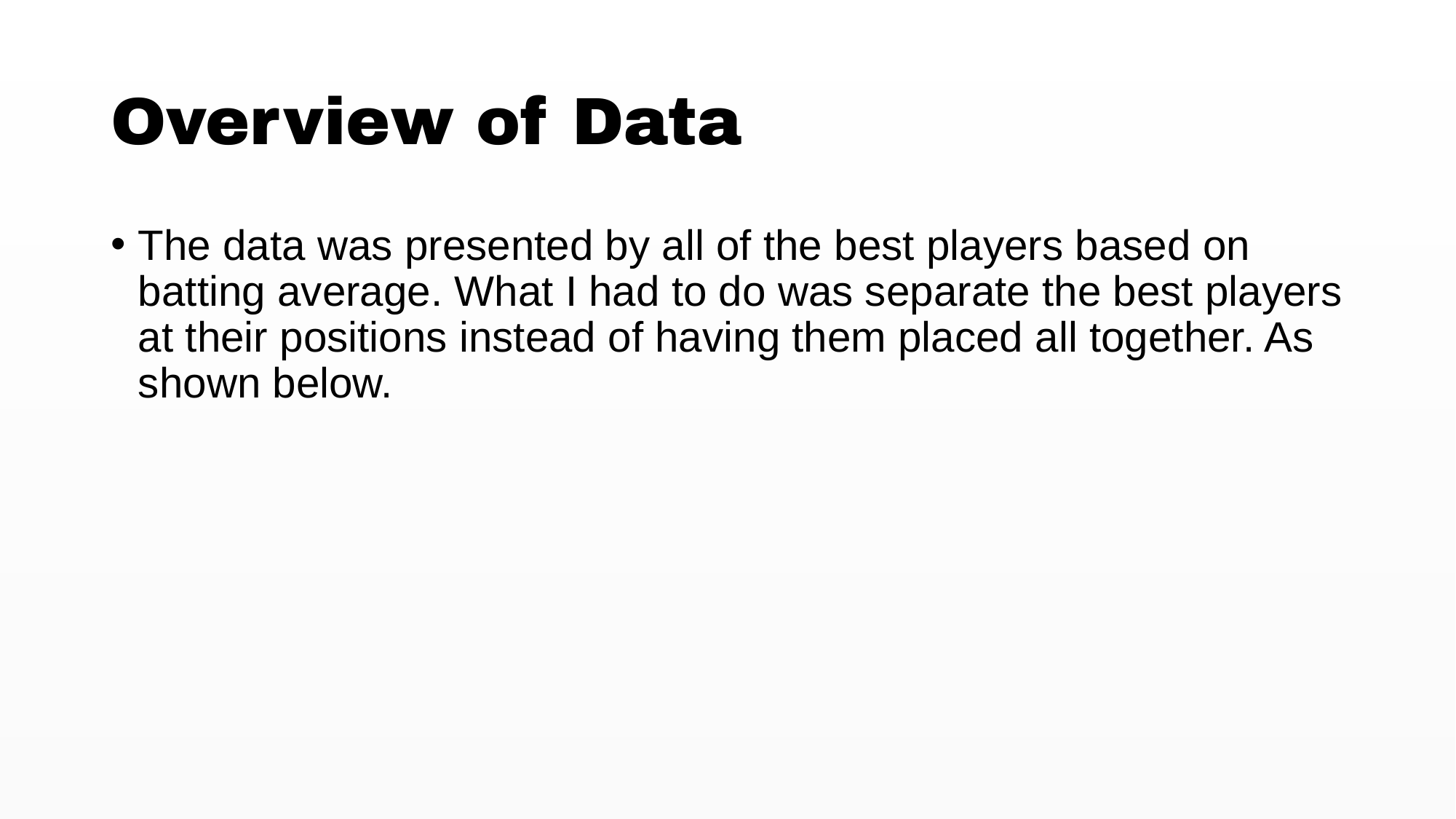

# Overview of Data
The data was presented by all of the best players based on batting average. What I had to do was separate the best players at their positions instead of having them placed all together. As shown below.